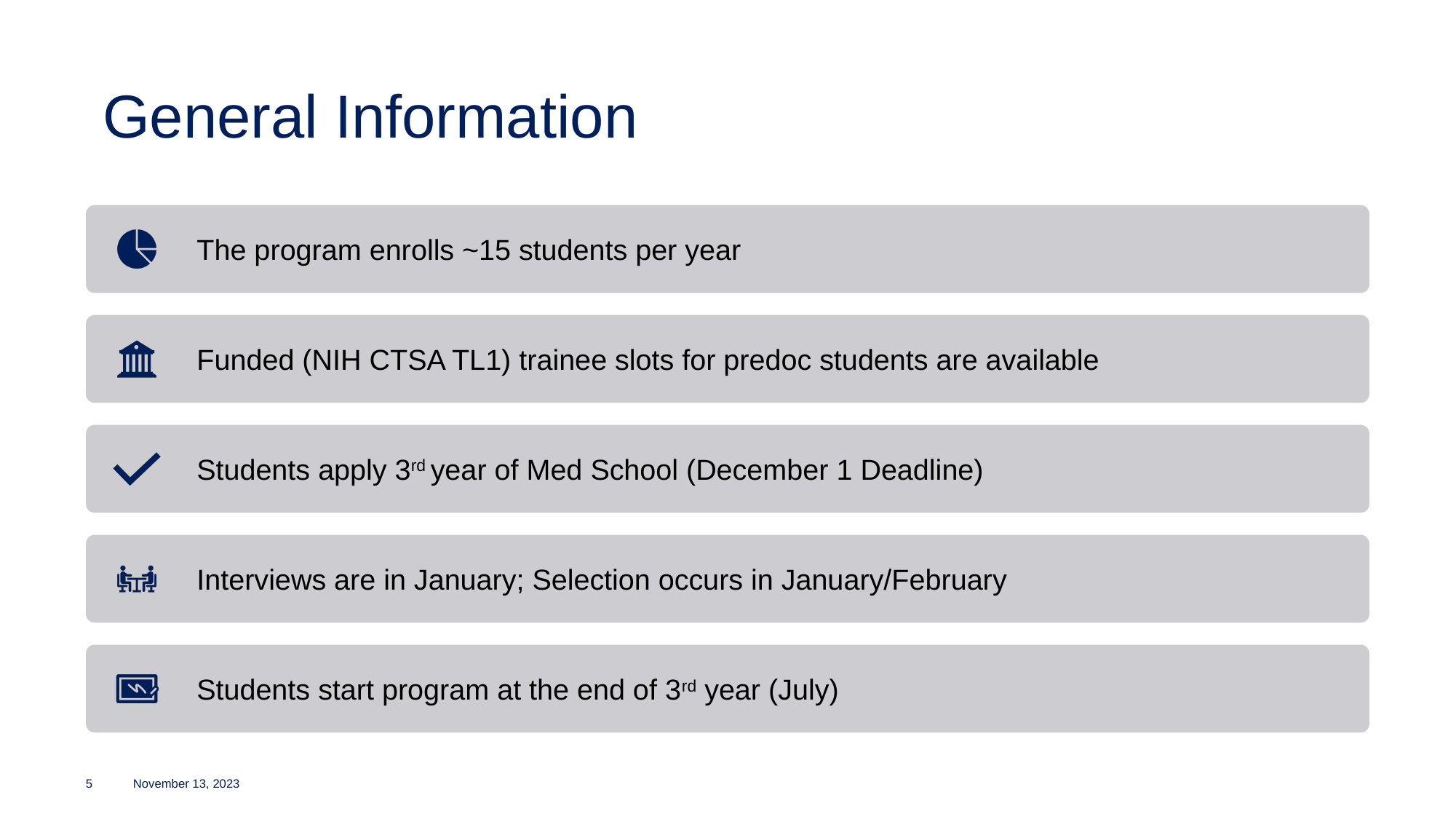

# General Information
The program enrolls ~15 students per year
Funded (NIH CTSA TL1) trainee slots for predoc students are available
Students apply 3rd year of Med School (December 1 Deadline)
Interviews are in January; Selection occurs in January/February
Students start program at the end of 3rd year (July)
5
November 13, 2023